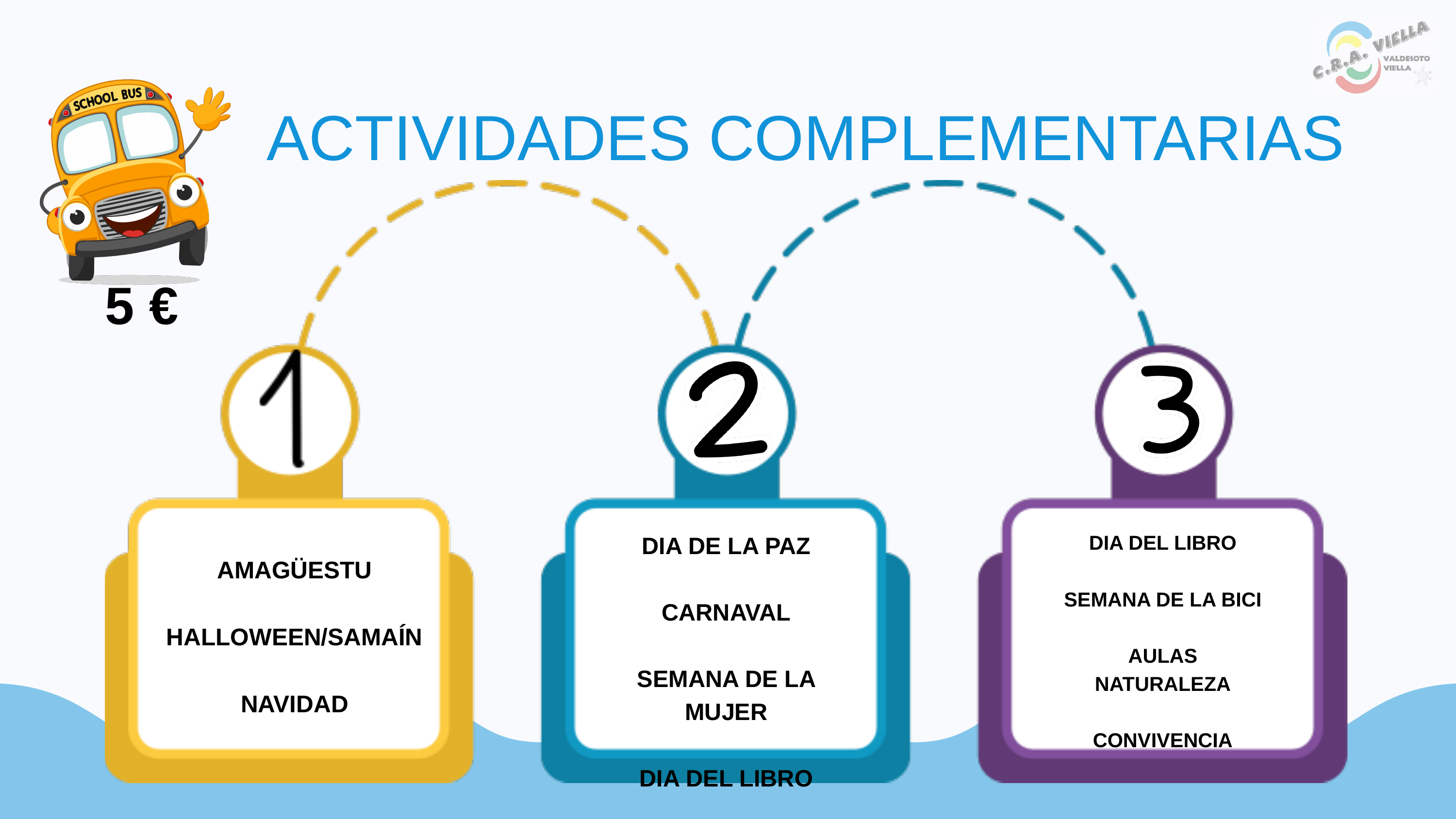

ACTIVIDADES COMPLEMENTARIAS

5 €

DIA DE LA PAZ

CARNAVAL

SEMANA DE LA MUJER

DIA DEL LIBRO
DIA DEL LIBRO

SEMANA DE LA BICI

AULAS NATURALEZA

CONVIVENCIA
AMAGÜESTU

HALLOWEEN/SAMAÍN

NAVIDAD